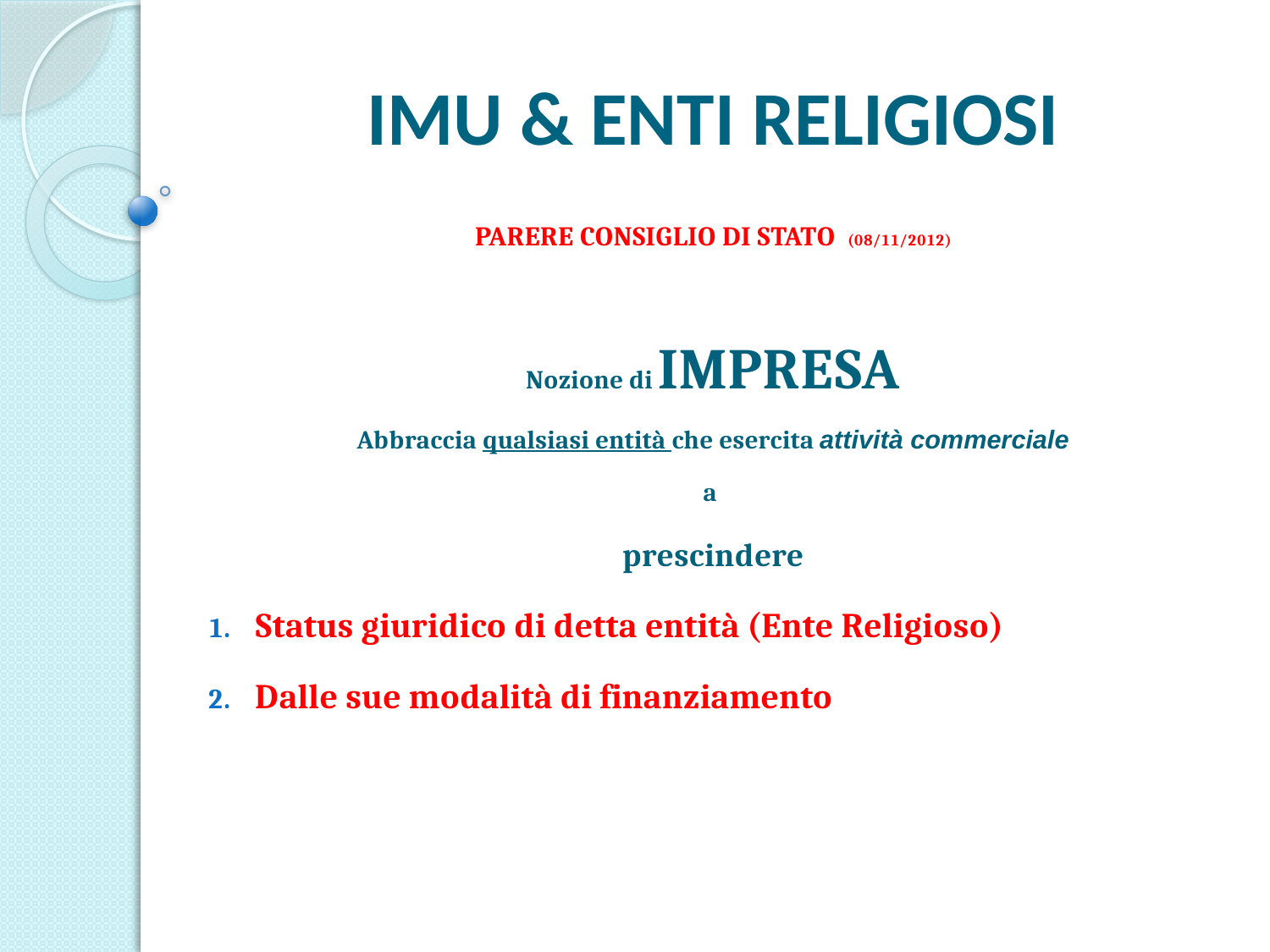

# IMU & ENTI RELIGIOSI
PARERE CONSIGLIO DI STATO  (08/11/2012)

Nozione di IMPRESA
Abbraccia qualsiasi entità che esercita attività commerciale
a
prescindere
Status giuridico di detta entità (Ente Religioso)
Dalle sue modalità di finanziamento